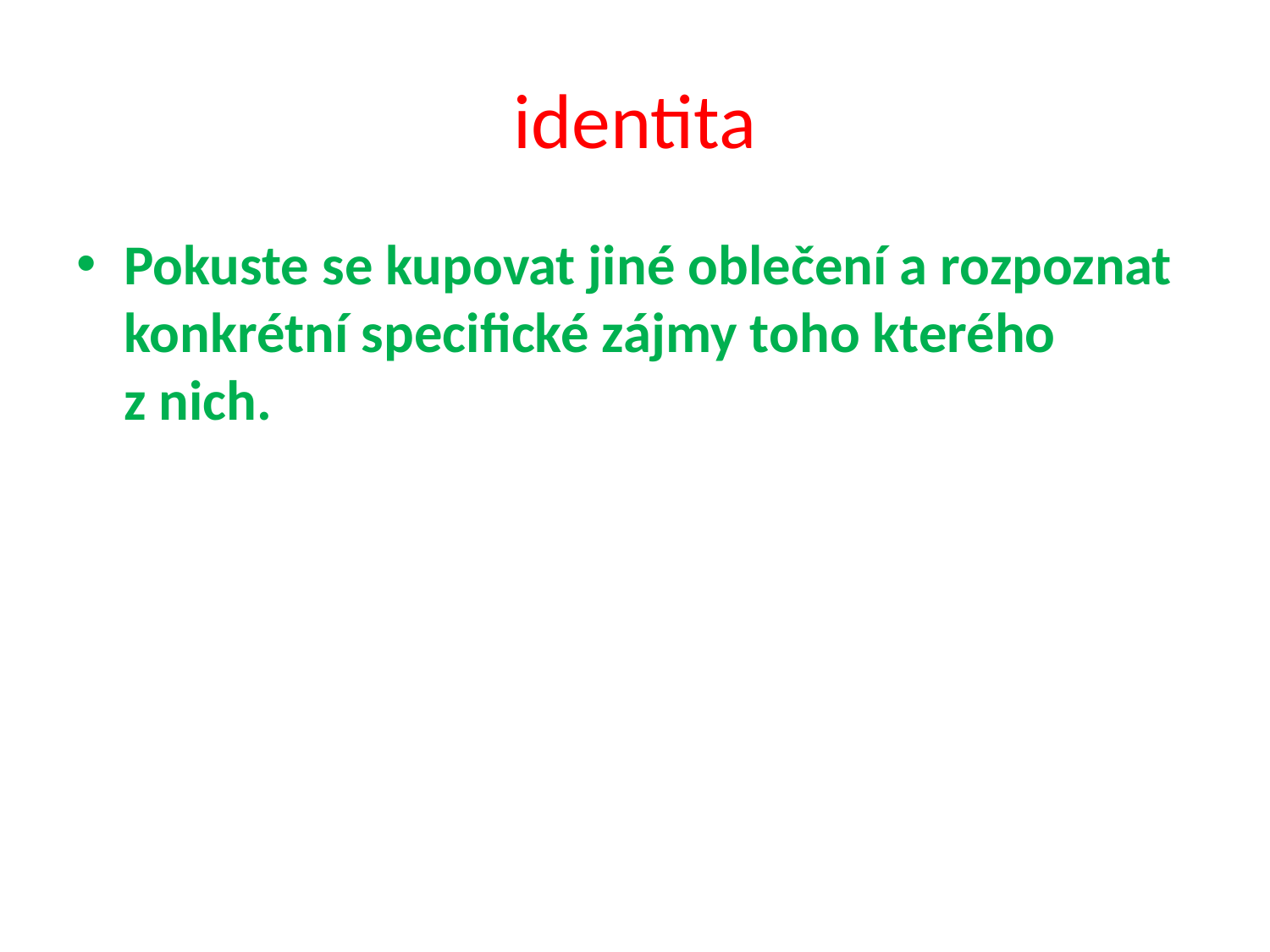

# identita
Pokuste se kupovat jiné oblečení a rozpoznat konkrétní specifické zájmy toho kterého z nich.